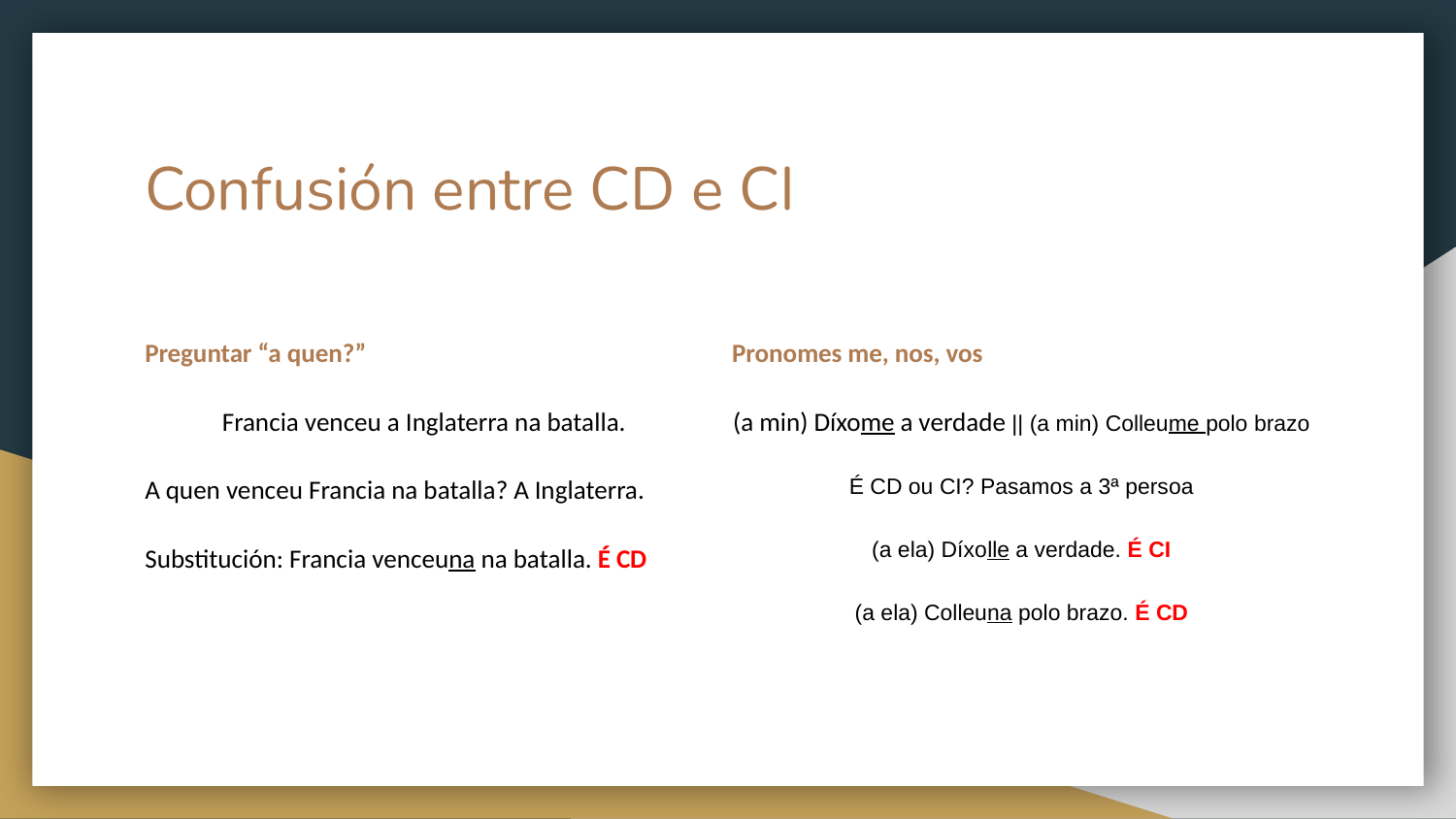

# Confusión entre CD e CI
Preguntar “a quen?”
Francia venceu a Inglaterra na batalla.
A quen venceu Francia na batalla? A Inglaterra.
Substitución: Francia venceuna na batalla. É CD
Pronomes me, nos, vos
(a min) Díxome a verdade || (a min) Colleume polo brazo
É CD ou CI? Pasamos a 3ª persoa
(a ela) Díxolle a verdade. É CI
(a ela) Colleuna polo brazo. É CD